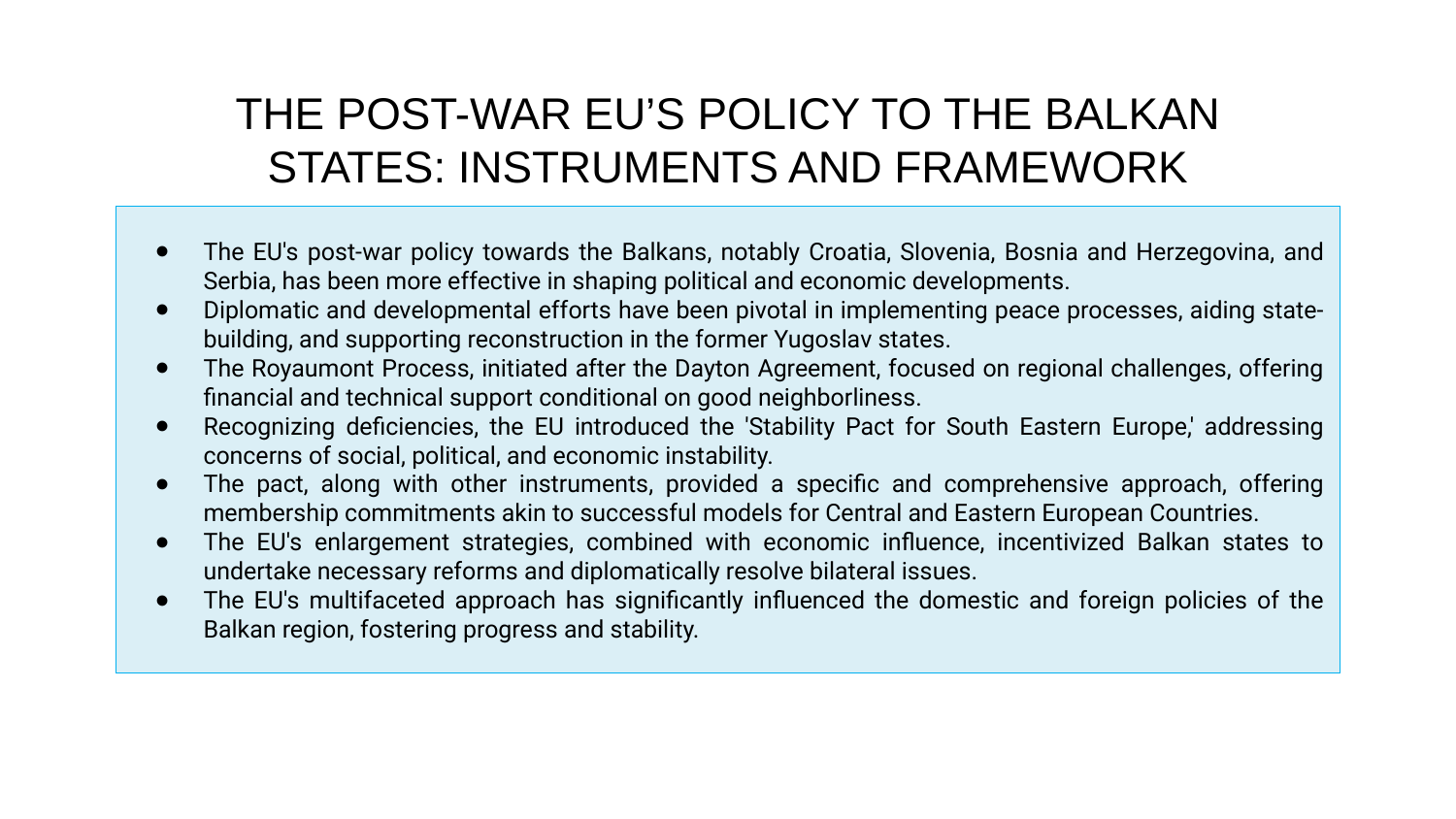

# THE POST-WAR EU’S POLICY TO THE BALKAN STATES: INSTRUMENTS AND FRAMEWORK
The EU's post-war policy towards the Balkans, notably Croatia, Slovenia, Bosnia and Herzegovina, and Serbia, has been more effective in shaping political and economic developments.
Diplomatic and developmental efforts have been pivotal in implementing peace processes, aiding state-building, and supporting reconstruction in the former Yugoslav states.
The Royaumont Process, initiated after the Dayton Agreement, focused on regional challenges, offering financial and technical support conditional on good neighborliness.
Recognizing deficiencies, the EU introduced the 'Stability Pact for South Eastern Europe,' addressing concerns of social, political, and economic instability.
The pact, along with other instruments, provided a specific and comprehensive approach, offering membership commitments akin to successful models for Central and Eastern European Countries.
The EU's enlargement strategies, combined with economic influence, incentivized Balkan states to undertake necessary reforms and diplomatically resolve bilateral issues.
The EU's multifaceted approach has significantly influenced the domestic and foreign policies of the Balkan region, fostering progress and stability.